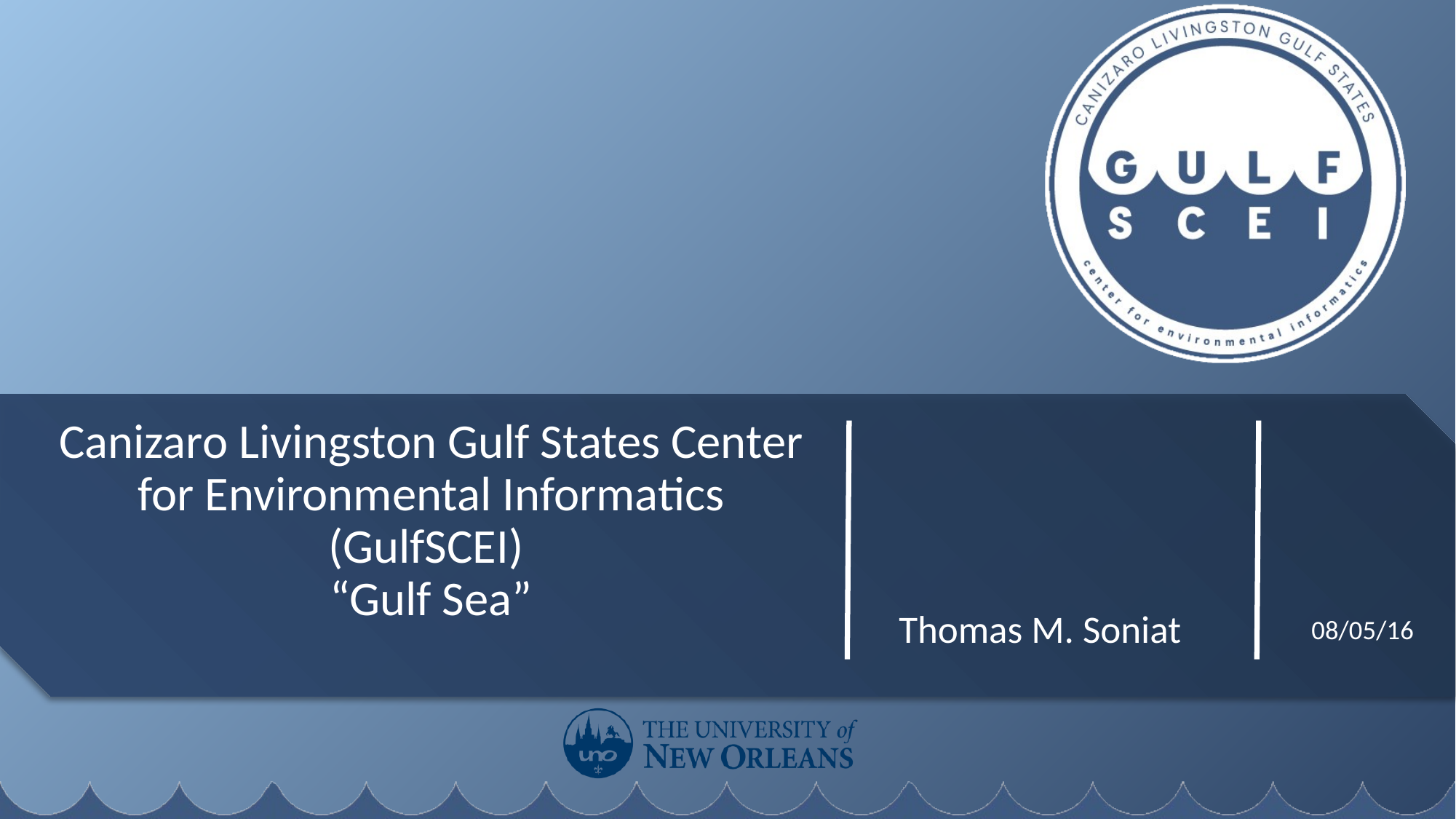

# Canizaro Livingston Gulf States Center for Environmental Informatics (GulfSCEI) “Gulf Sea”
   Thomas M. Soniat
    08/05/16